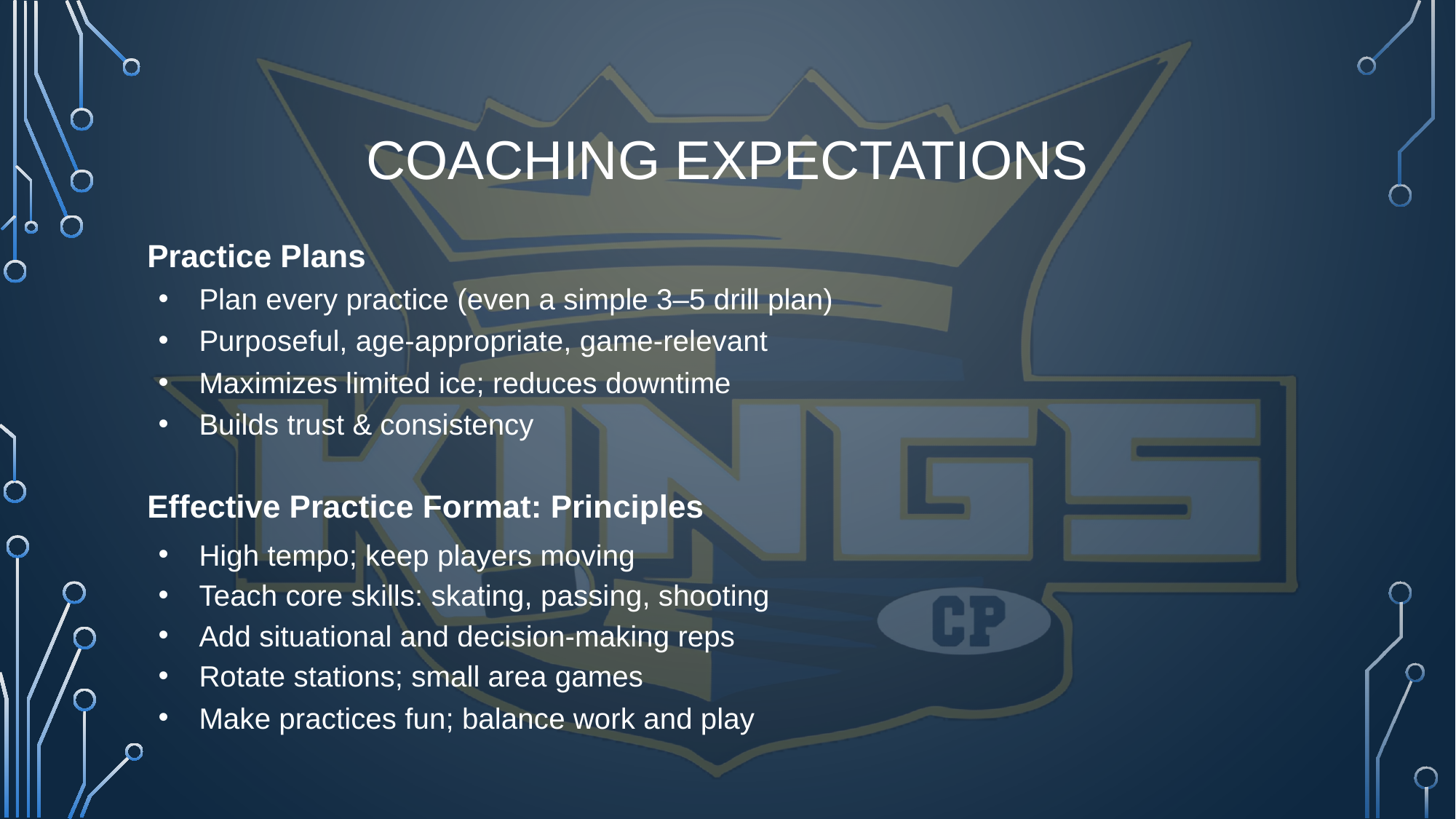

# COACHING EXPECTATIONS
Practice Plans
Plan every practice (even a simple 3–5 drill plan)
Purposeful, age-appropriate, game-relevant
Maximizes limited ice; reduces downtime
Builds trust & consistency
Effective Practice Format: Principles
High tempo; keep players moving
Teach core skills: skating, passing, shooting
Add situational and decision-making reps
Rotate stations; small area games
Make practices fun; balance work and play